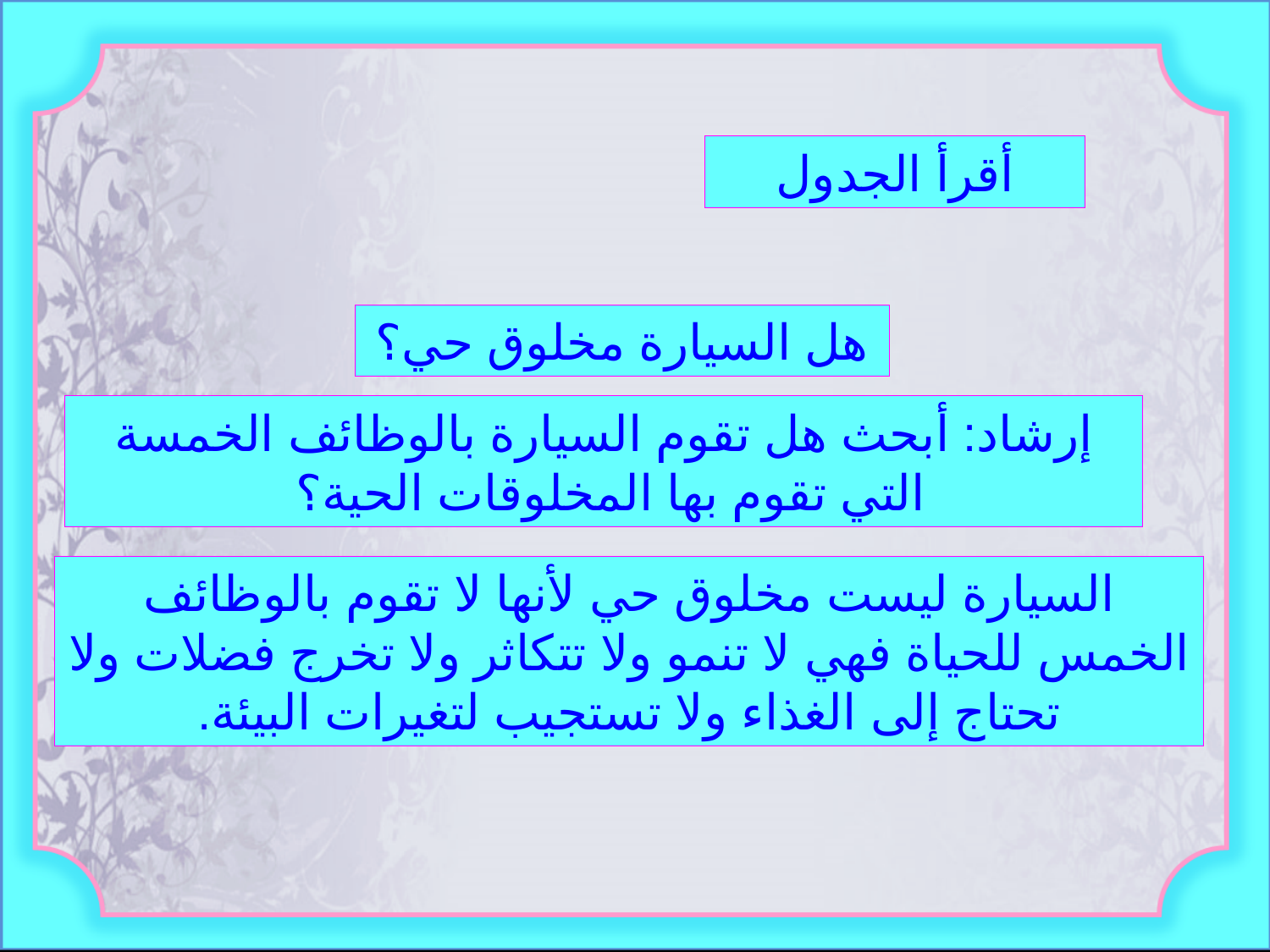

أقرأ الجدول
هل السيارة مخلوق حي؟
إرشاد: أبحث هل تقوم السيارة بالوظائف الخمسة التي تقوم بها المخلوقات الحية؟
السيارة ليست مخلوق حي لأنها لا تقوم بالوظائف الخمس للحياة فهي لا تنمو ولا تتكاثر ولا تخرج فضلات ولا تحتاج إلى الغذاء ولا تستجيب لتغيرات البيئة.